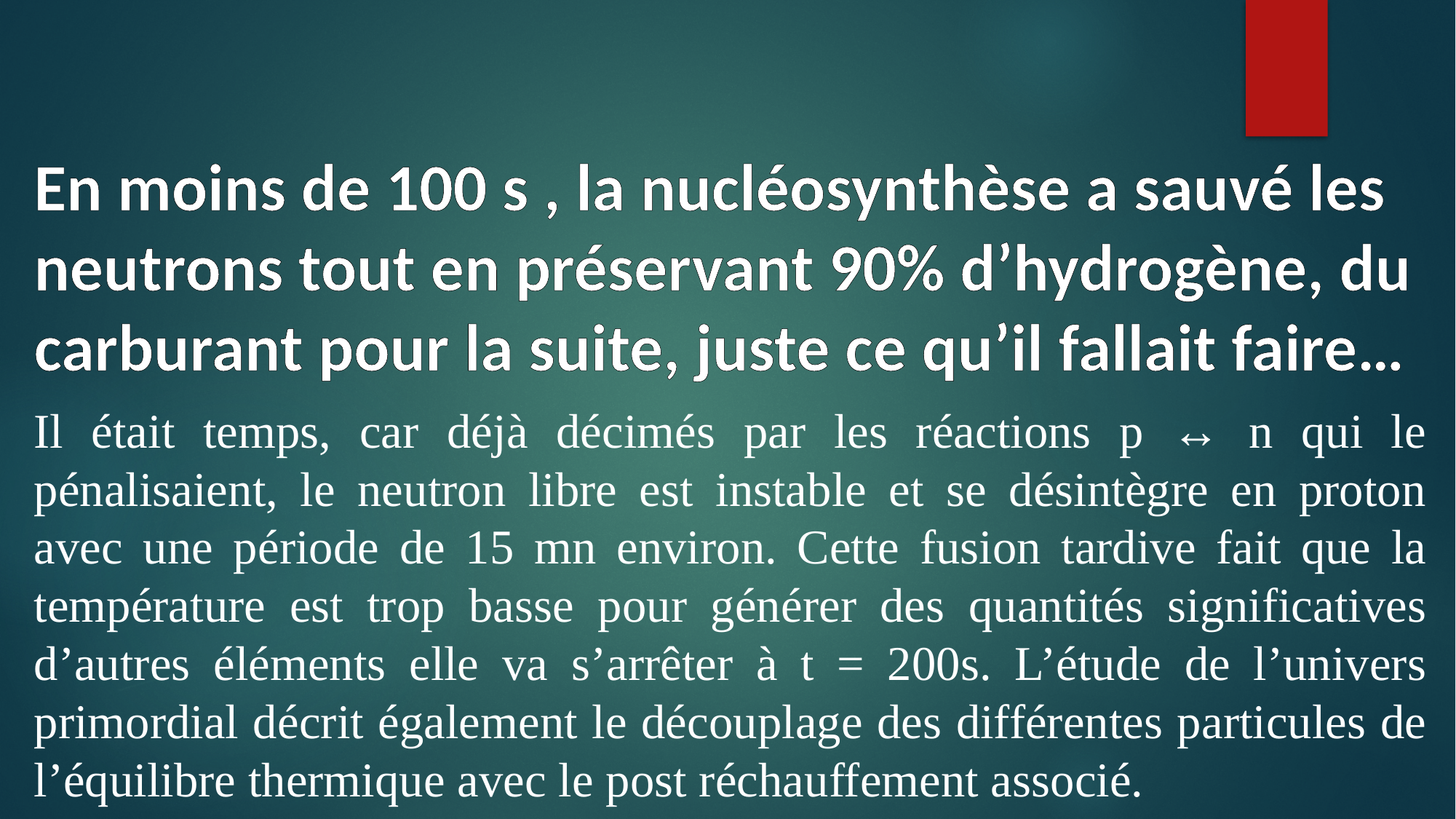

En moins de 100 s , la nucléosynthèse a sauvé les neutrons tout en préservant 90% d’hydrogène, du carburant pour la suite, juste ce qu’il fallait faire…
Il était temps, car déjà décimés par les réactions p ↔ n qui le pénalisaient, le neutron libre est instable et se désintègre en proton avec une période de 15 mn environ. Cette fusion tardive fait que la température est trop basse pour générer des quantités significatives d’autres éléments elle va s’arrêter à t = 200s. L’étude de l’univers primordial décrit également le découplage des différentes particules de l’équilibre thermique avec le post réchauffement associé.

.